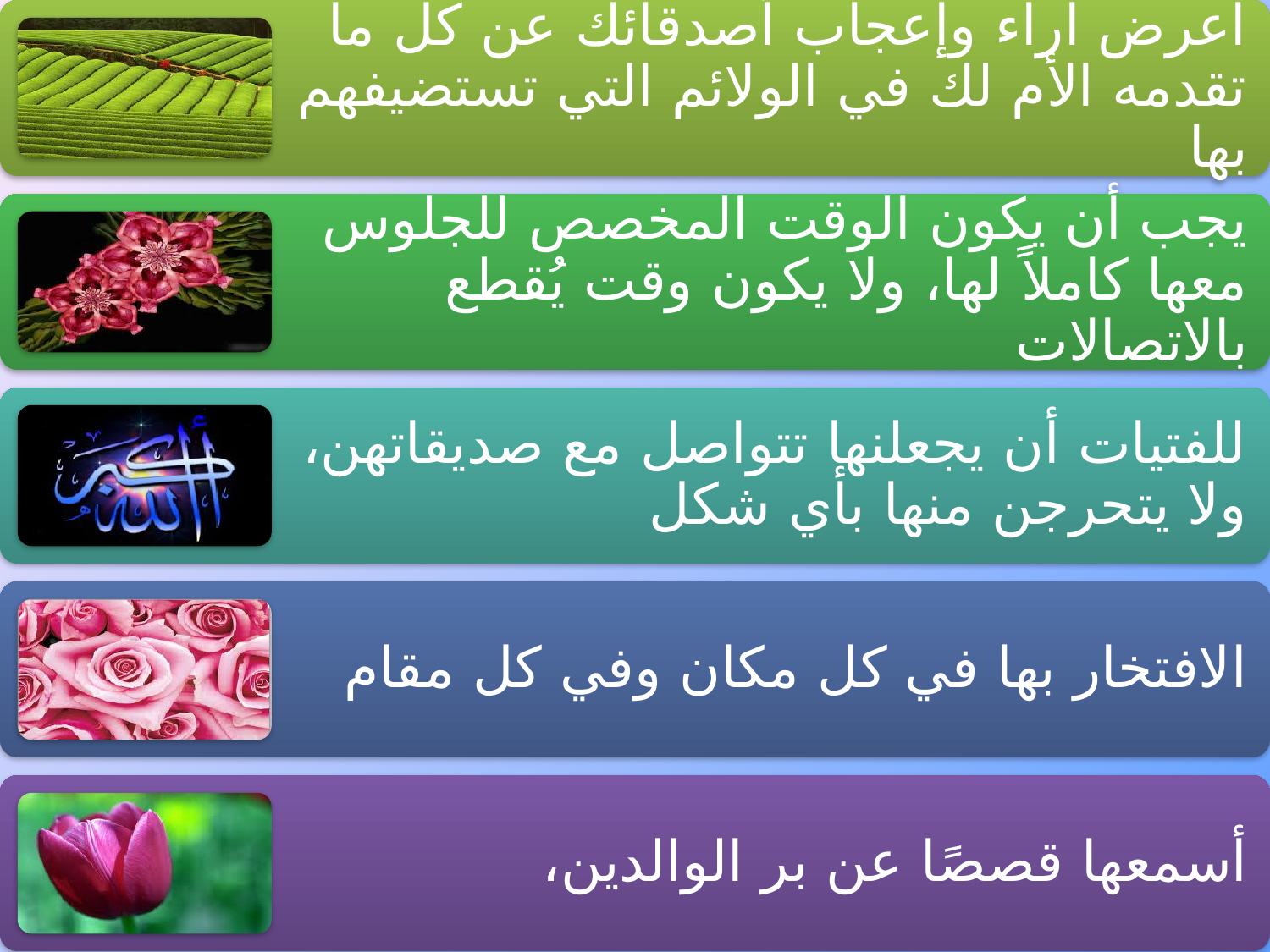

اعرض آراء وإعجاب أصدقائك عن كل ما تقدمه الأم لك في الولائم التي تستضيفهم بها
يجب أن يكون الوقت المخصص للجلوس معها كاملاً لها، ولا يكون وقت يُقطع بالاتصالات
للفتيات أن يجعلنها تتواصل مع صديقاتهن، ولا يتحرجن منها بأي شكل
الافتخار بها في كل مكان وفي كل مقام
أسمعها قصصًا عن بر الوالدين،